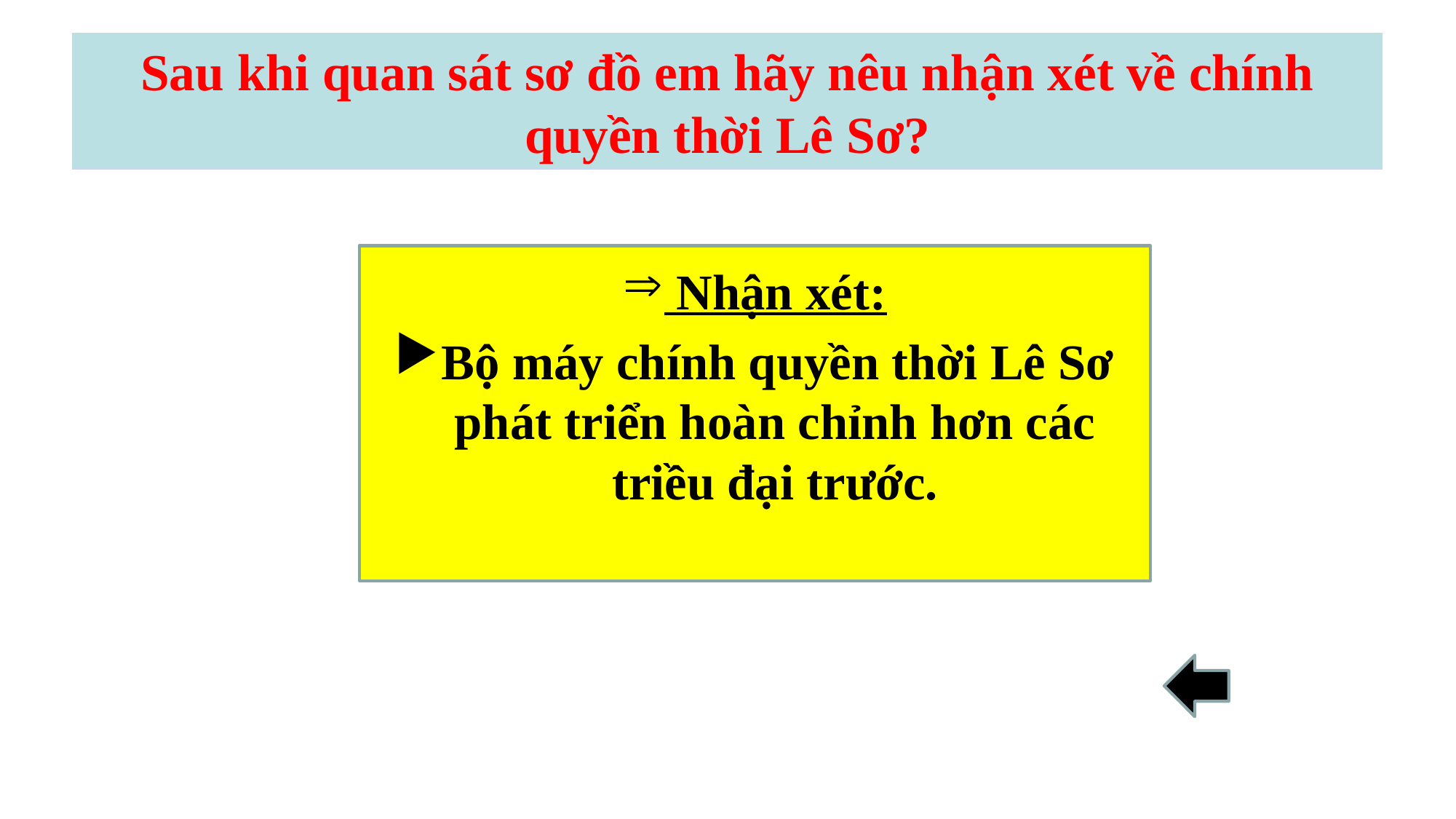

# Sau khi quan sát sơ đồ em hãy nêu nhận xét về chính quyền thời Lê Sơ?
 Nhận xét:
Bộ máy chính quyền thời Lê Sơ phát triển hoàn chỉnh hơn các triều đại trước.